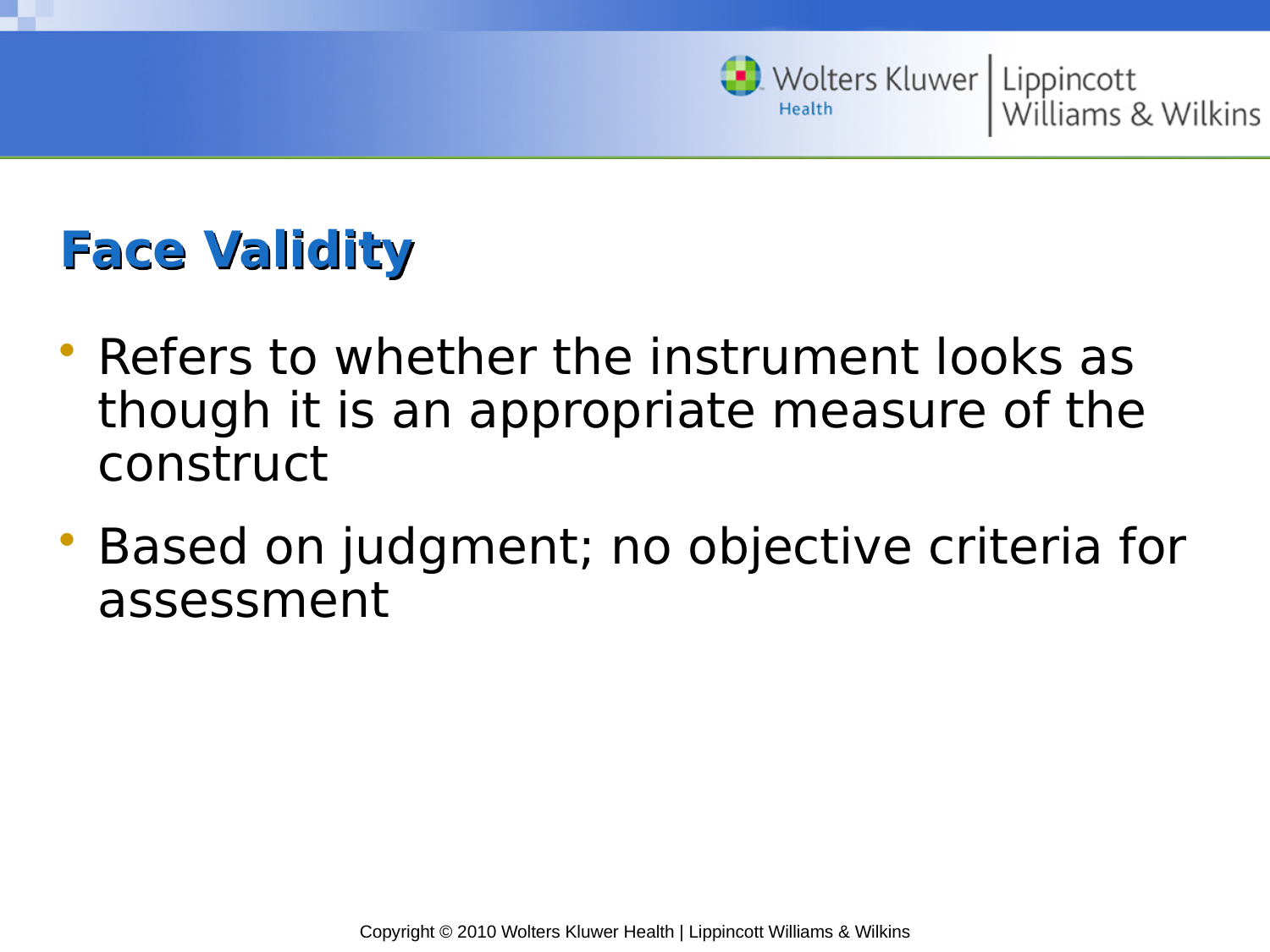

# Face Validity
Refers to whether the instrument looks as though it is an appropriate measure of the construct
Based on judgment; no objective criteria for assessment